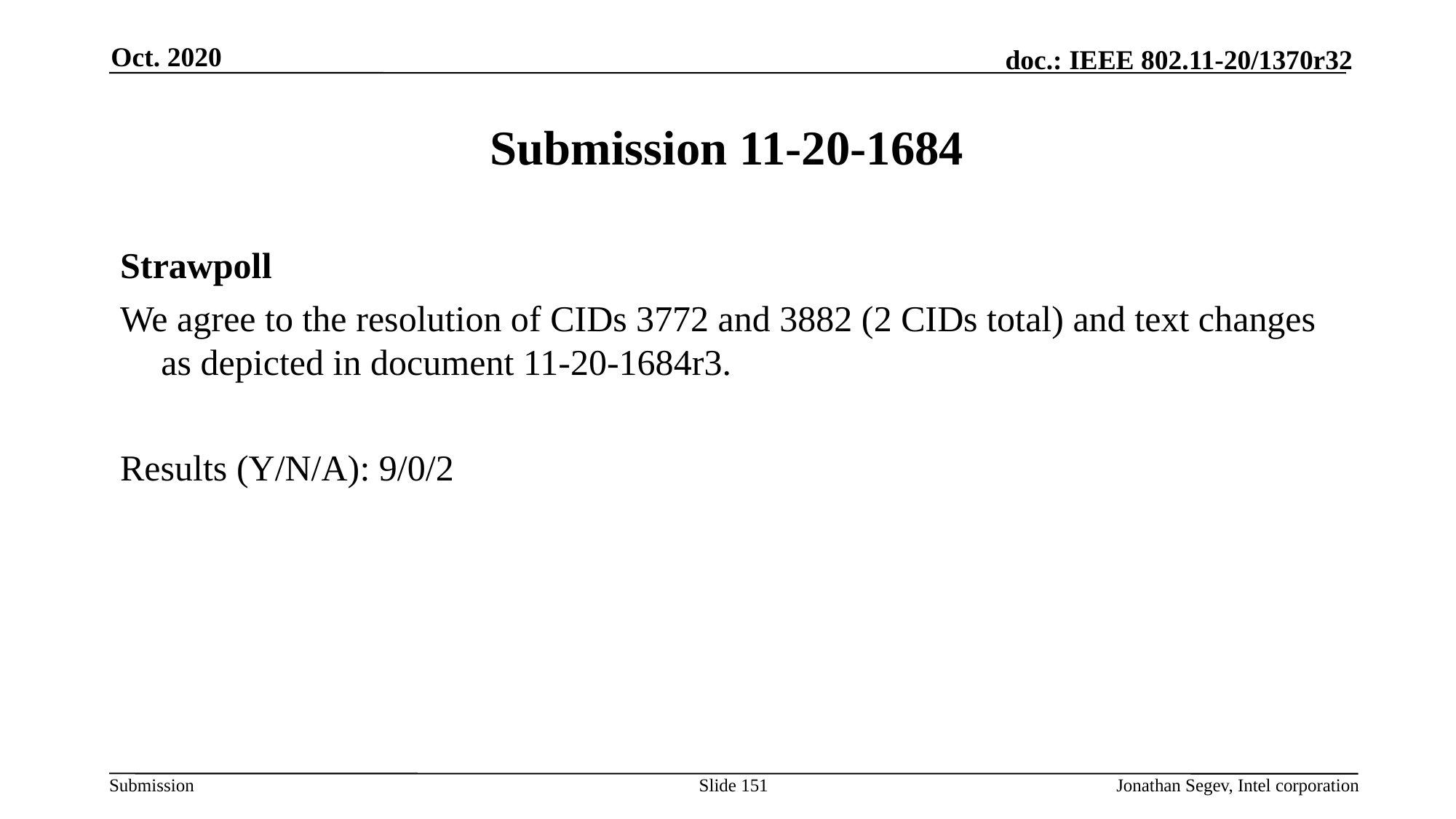

Oct. 2020
# Submission 11-20-1684
Strawpoll
We agree to the resolution of CIDs 3772 and 3882 (2 CIDs total) and text changes as depicted in document 11-20-1684r3.

Results (Y/N/A): 9/0/2

Slide 151
Jonathan Segev, Intel corporation